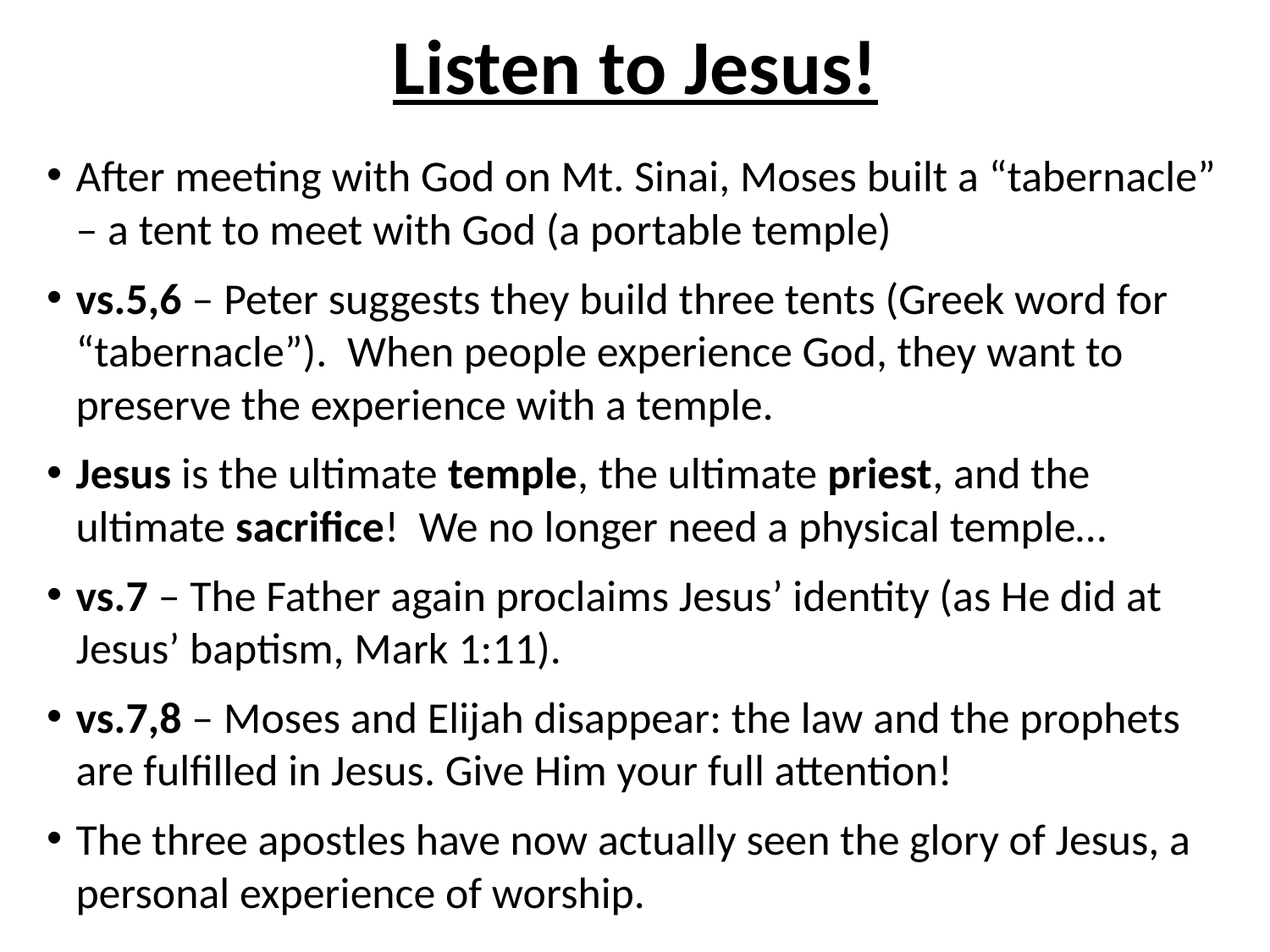

# Listen to Jesus!
After meeting with God on Mt. Sinai, Moses built a “tabernacle” – a tent to meet with God (a portable temple)
vs.5,6 – Peter suggests they build three tents (Greek word for “tabernacle”).  When people experience God, they want to preserve the experience with a temple.
Jesus is the ultimate temple, the ultimate priest, and the ultimate sacrifice!  We no longer need a physical temple…
vs.7 – The Father again proclaims Jesus’ identity (as He did at Jesus’ baptism, Mark 1:11).
vs.7,8 – Moses and Elijah disappear: the law and the prophets are fulfilled in Jesus. Give Him your full attention!
The three apostles have now actually seen the glory of Jesus, a personal experience of worship.